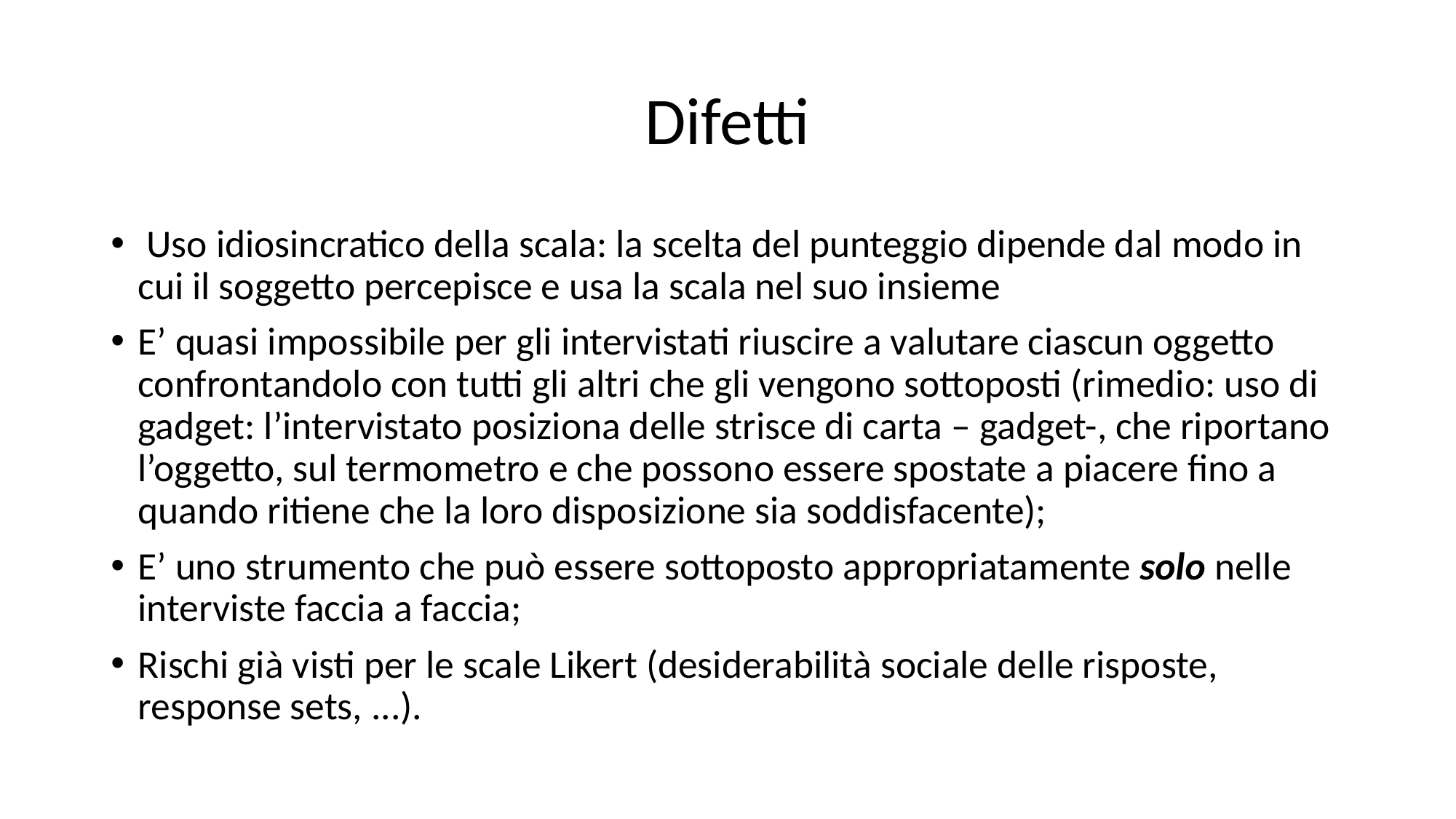

# Difetti
 Uso idiosincratico della scala: la scelta del punteggio dipende dal modo in cui il soggetto percepisce e usa la scala nel suo insieme
E’ quasi impossibile per gli intervistati riuscire a valutare ciascun oggetto confrontandolo con tutti gli altri che gli vengono sottoposti (rimedio: uso di gadget: l’intervistato posiziona delle strisce di carta – gadget-, che riportano l’oggetto, sul termometro e che possono essere spostate a piacere fino a quando ritiene che la loro disposizione sia soddisfacente);
E’ uno strumento che può essere sottoposto appropriatamente solo nelle interviste faccia a faccia;
Rischi già visti per le scale Likert (desiderabilità sociale delle risposte, response sets, ...).